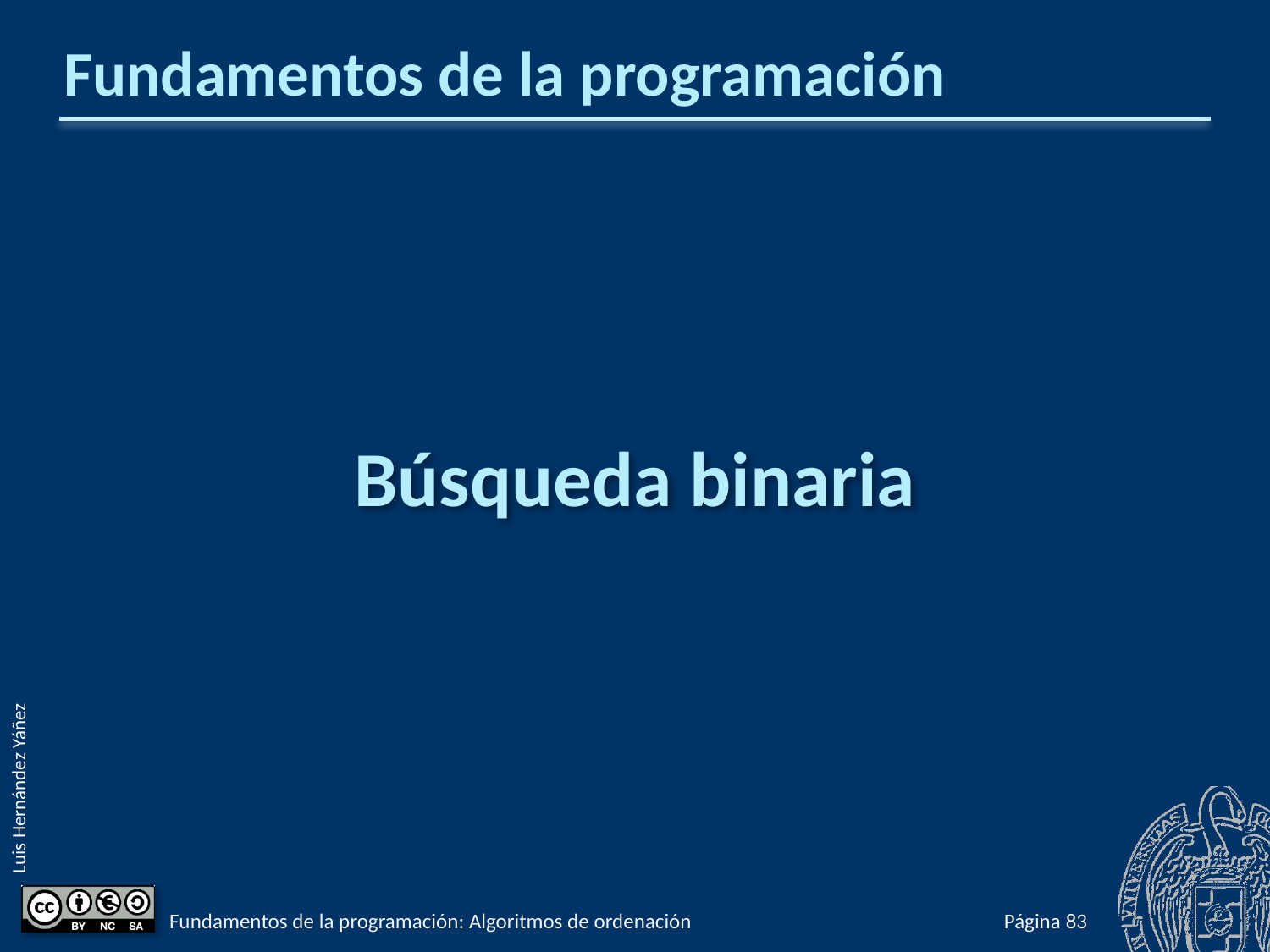

# Fundamentos de la programación
Búsqueda binaria
Fundamentos de la programación: Algoritmos de ordenación
Página 83